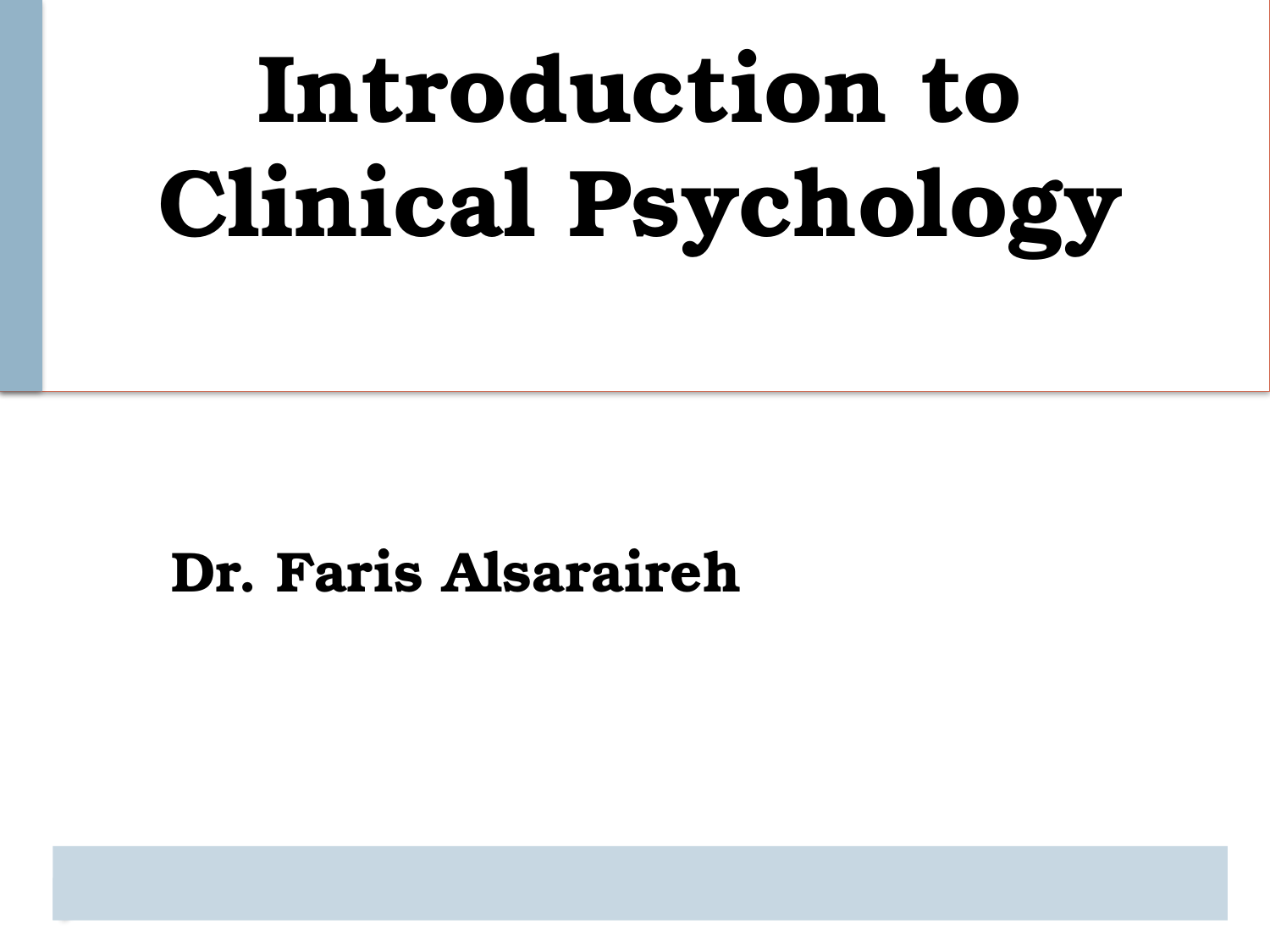

# Introduction to Clinical Psychology
0
Dr. Faris Alsaraireh